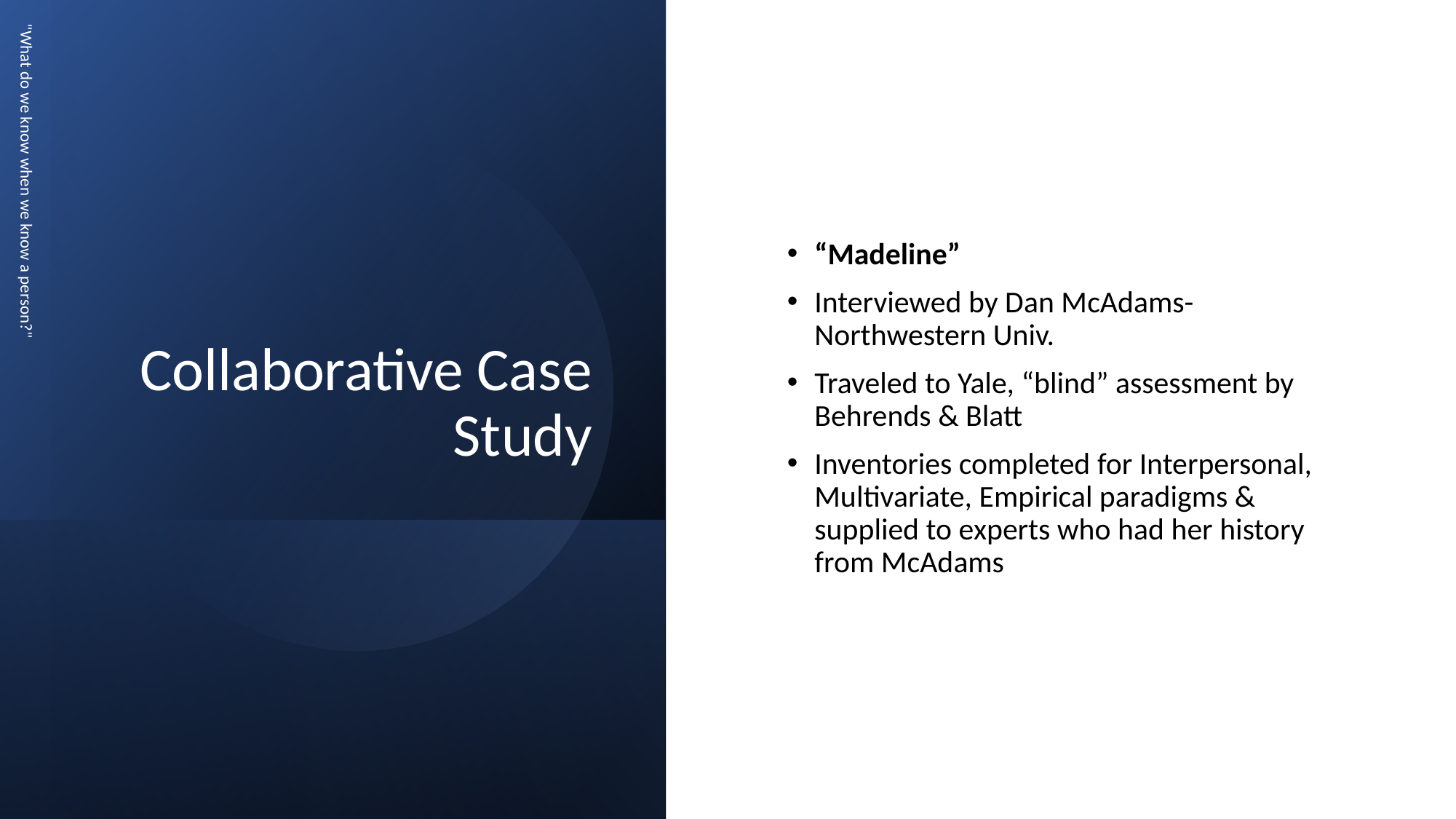

# Collaborative Case Study

“Madeline”
Interviewed by Dan McAdams-Northwestern Univ.
Traveled to Yale, “blind” assessment by Behrends & Blatt
Inventories completed for Interpersonal, Multivariate, Empirical paradigms & supplied to experts who had her history from McAdams

"What do we know when we know a person?"